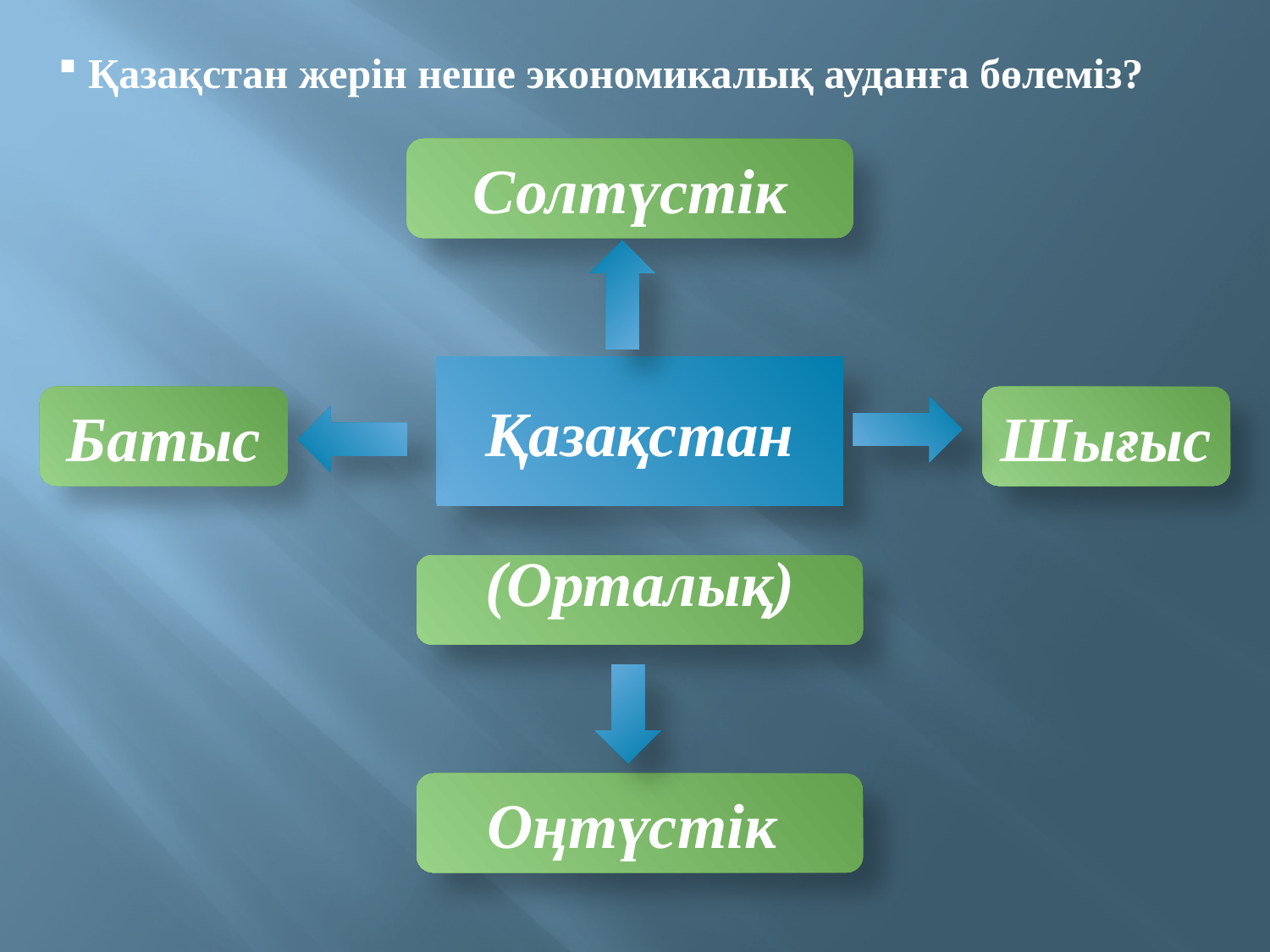

Қазақстан жерін неше экономикалық ауданға бөлеміз?
Солтүстік

Қазақстан
Батыс
Шығыс

(Орталық)

Оңтүстік